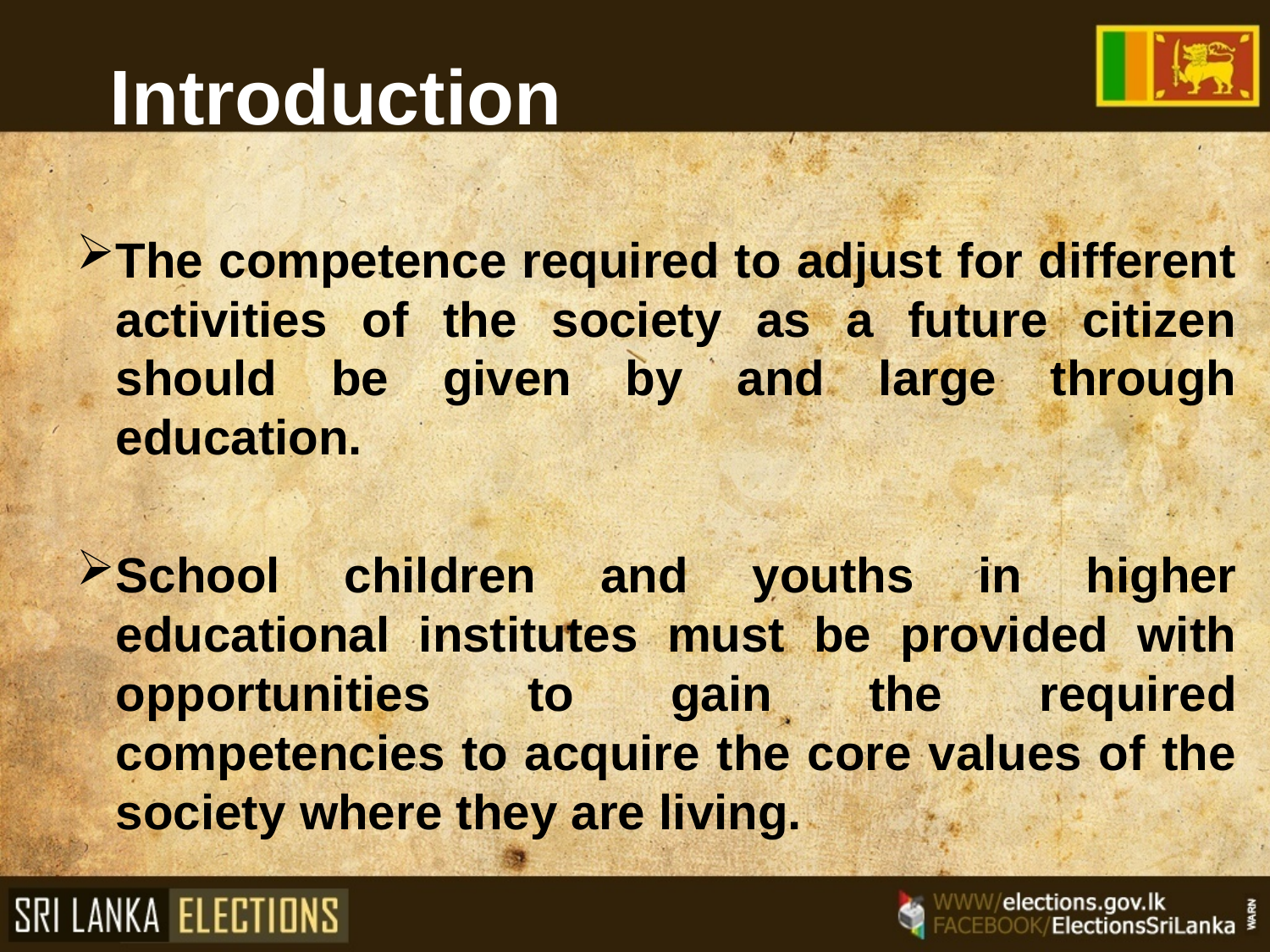

# Introduction
The competence required to adjust for different activities of the society as a future citizen should be given by and large through education.

School children and youths in higher educational institutes must be provided with opportunities to gain the required competencies to acquire the core values of the society where they are living.